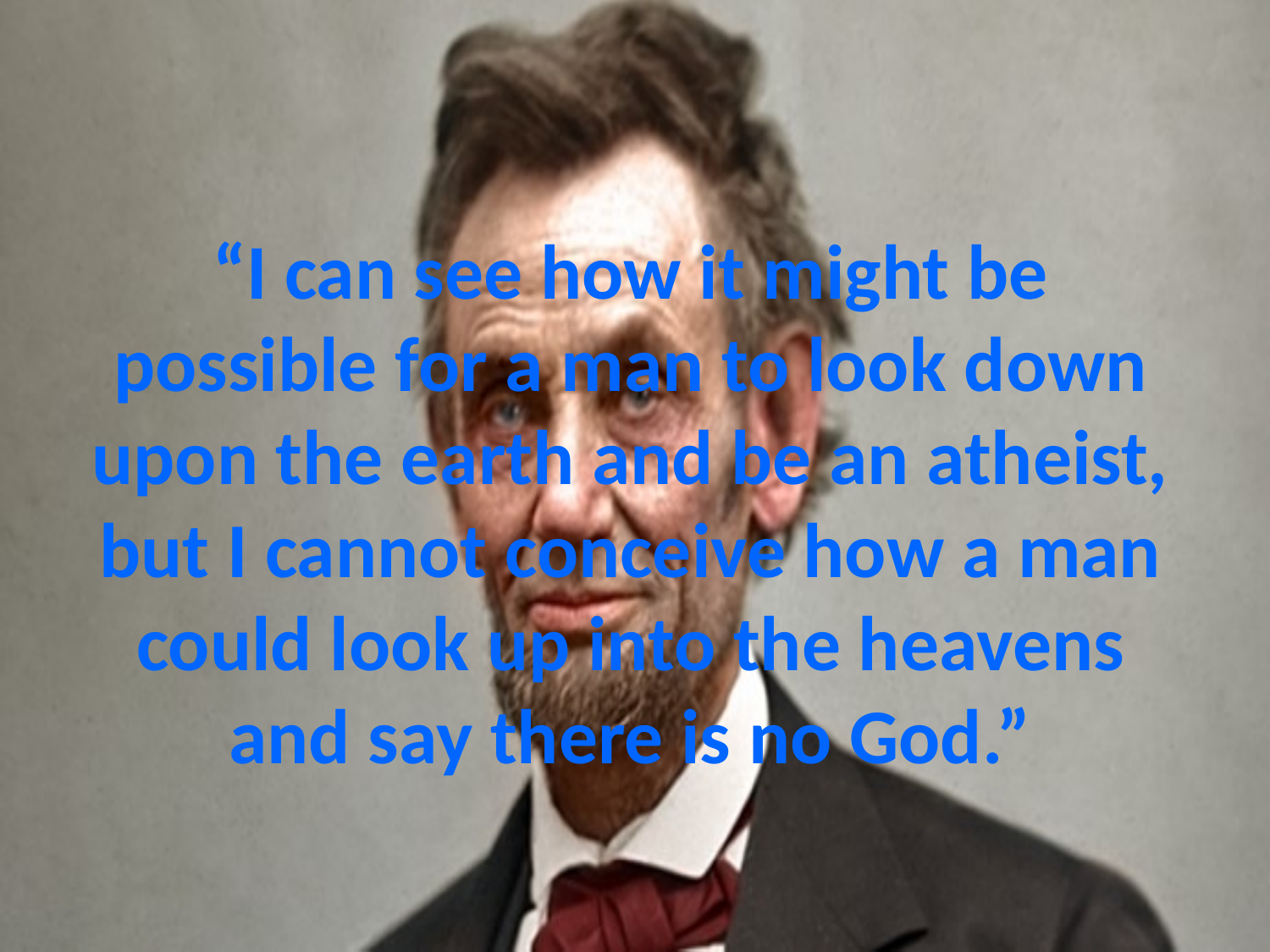

# “I can see how it might be possible for a man to look down upon the earth and be an atheist, but I cannot conceive how a man could look up into the heavens and say there is no God.”